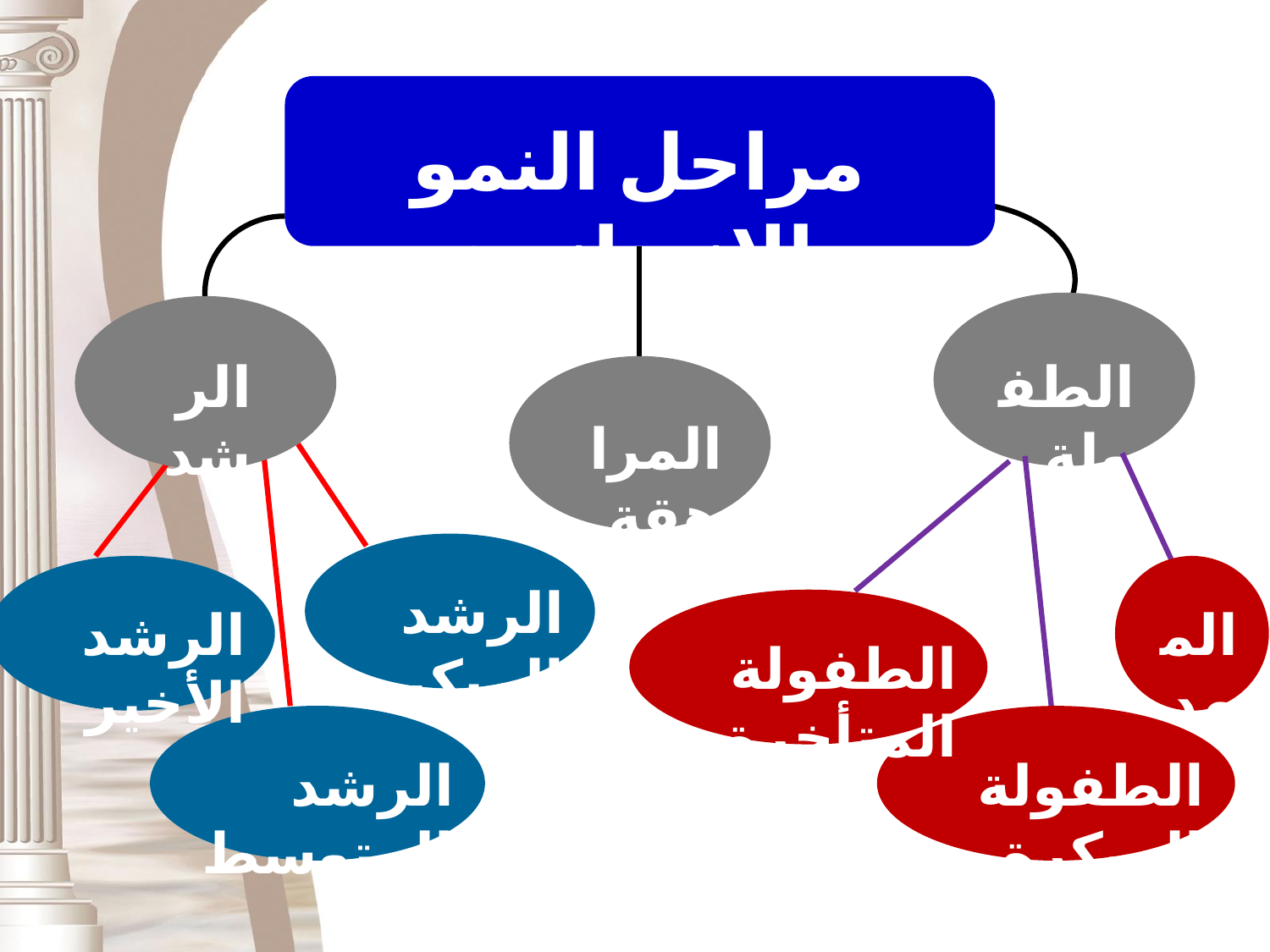

مراحل النمو الإنساني:

الطفولة

الرشد

المراهقة

الرشد المبكر

الرشد الأخير

المهد

الطفولة المتأخرة

الرشد المتوسط

الطفولة المبكرة